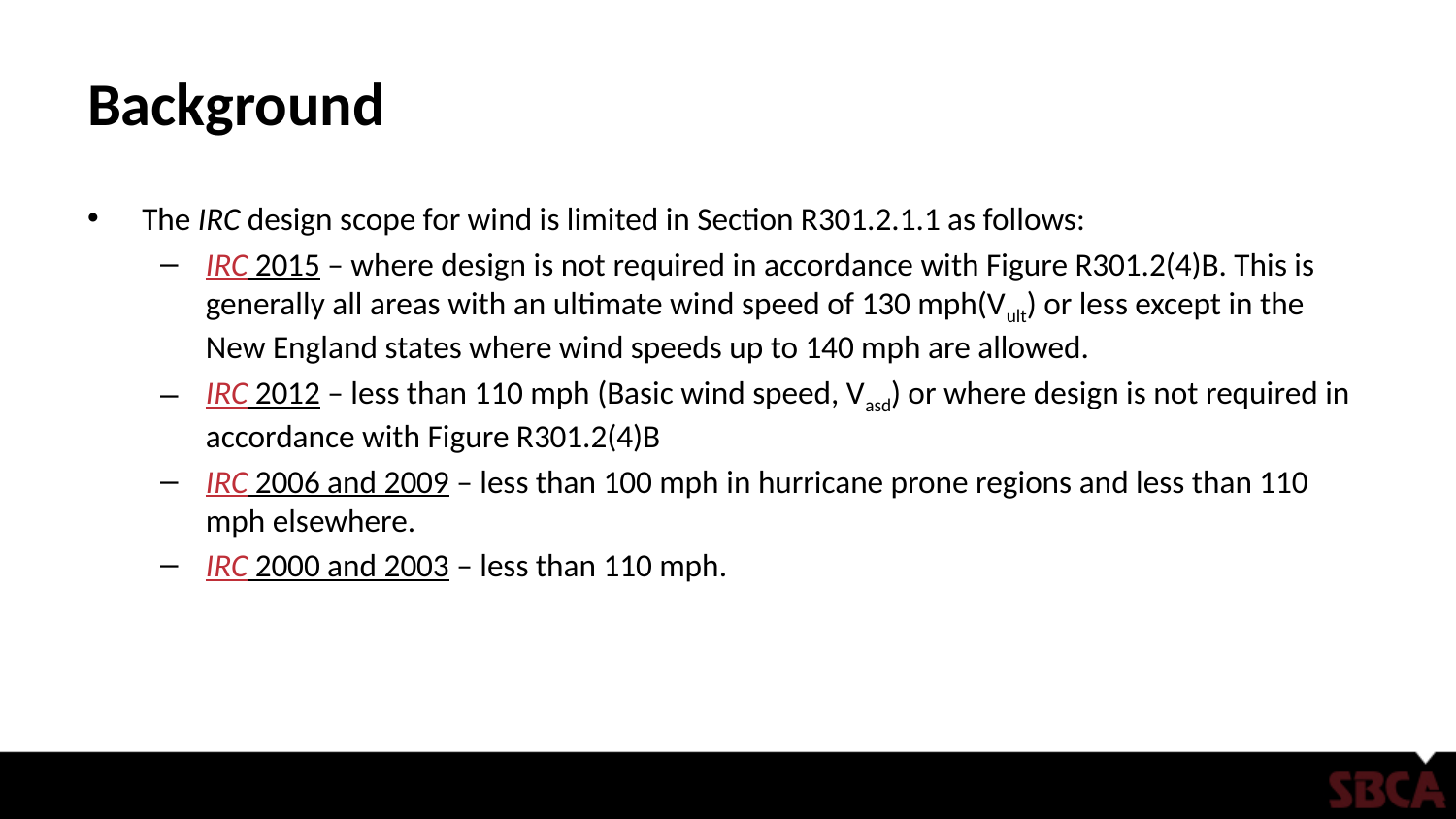

# Background
The IRC design scope for wind is limited in Section R301.2.1.1 as follows:
IRC 2015 – where design is not required in accordance with Figure R301.2(4)B. This is generally all areas with an ultimate wind speed of 130 mph(Vult) or less except in the New England states where wind speeds up to 140 mph are allowed.
IRC 2012 – less than 110 mph (Basic wind speed, Vasd) or where design is not required in accordance with Figure R301.2(4)B
IRC 2006 and 2009 – less than 100 mph in hurricane prone regions and less than 110 mph elsewhere.
IRC 2000 and 2003 – less than 110 mph.